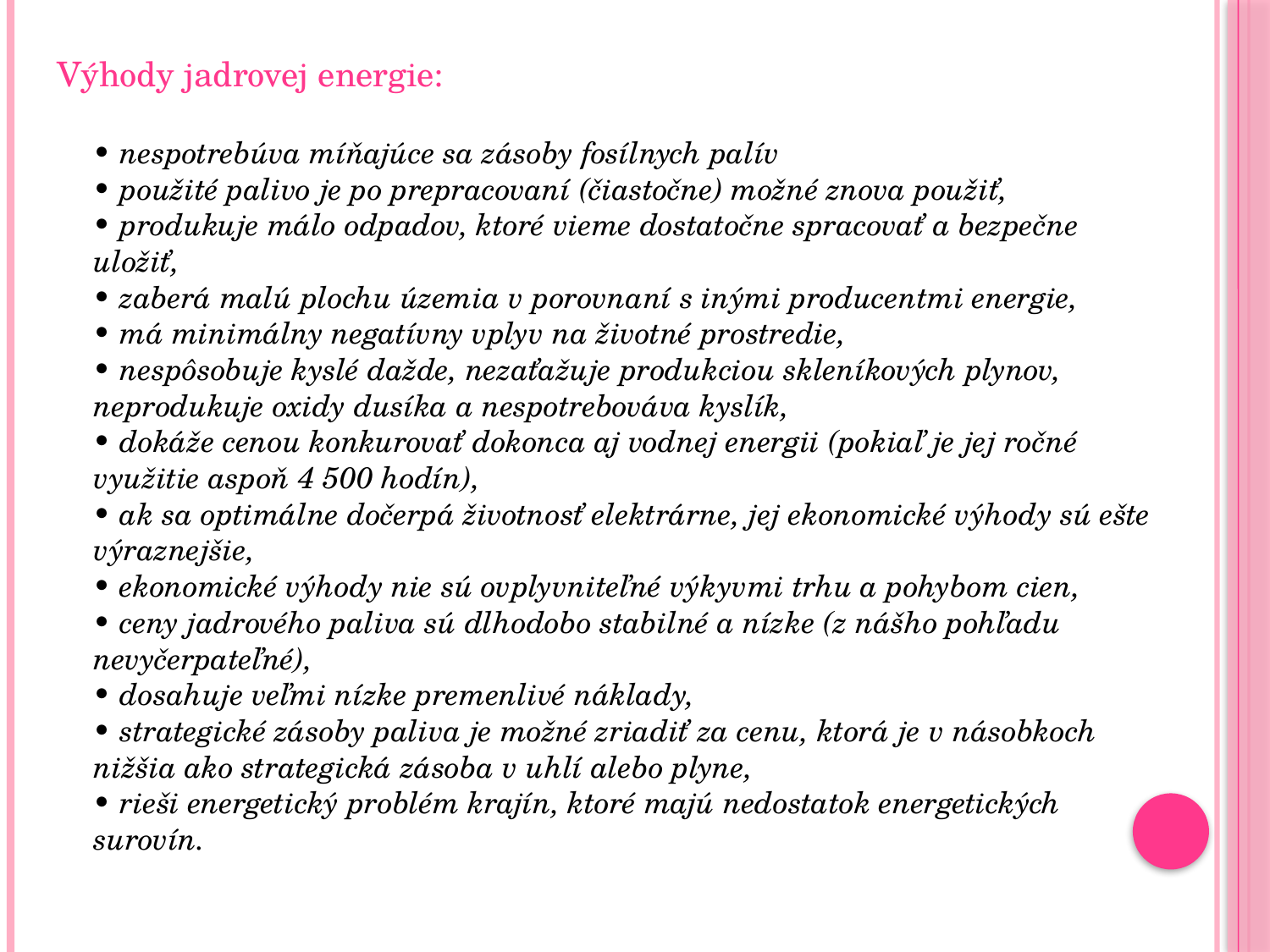

Výhody jadrovej energie:
• nespotrebúva míňajúce sa zásoby fosílnych palív
• použité palivo je po prepracovaní (čiastočne) možné znova použiť,
• produkuje málo odpadov, ktoré vieme dostatočne spracovať a bezpečne uložiť,
• zaberá malú plochu územia v porovnaní s inými producentmi energie,
• má minimálny negatívny vplyv na životné prostredie,
• nespôsobuje kyslé dažde, nezaťažuje produkciou skleníkových plynov, neprodukuje oxidy dusíka a nespotrebováva kyslík,
• dokáže cenou konkurovať dokonca aj vodnej energii (pokiaľ je jej ročné využitie aspoň 4 500 hodín),
• ak sa optimálne dočerpá životnosť elektrárne, jej ekonomické výhody sú ešte výraznejšie,
• ekonomické výhody nie sú ovplyvniteľné výkyvmi trhu a pohybom cien,
• ceny jadrového paliva sú dlhodobo stabilné a nízke (z nášho pohľadu nevyčerpateľné),
• dosahuje veľmi nízke premenlivé náklady,
• strategické zásoby paliva je možné zriadiť za cenu, ktorá je v násobkoch nižšia ako strategická zásoba v uhlí alebo plyne,
• rieši energetický problém krajín, ktoré majú nedostatok energetických surovín.